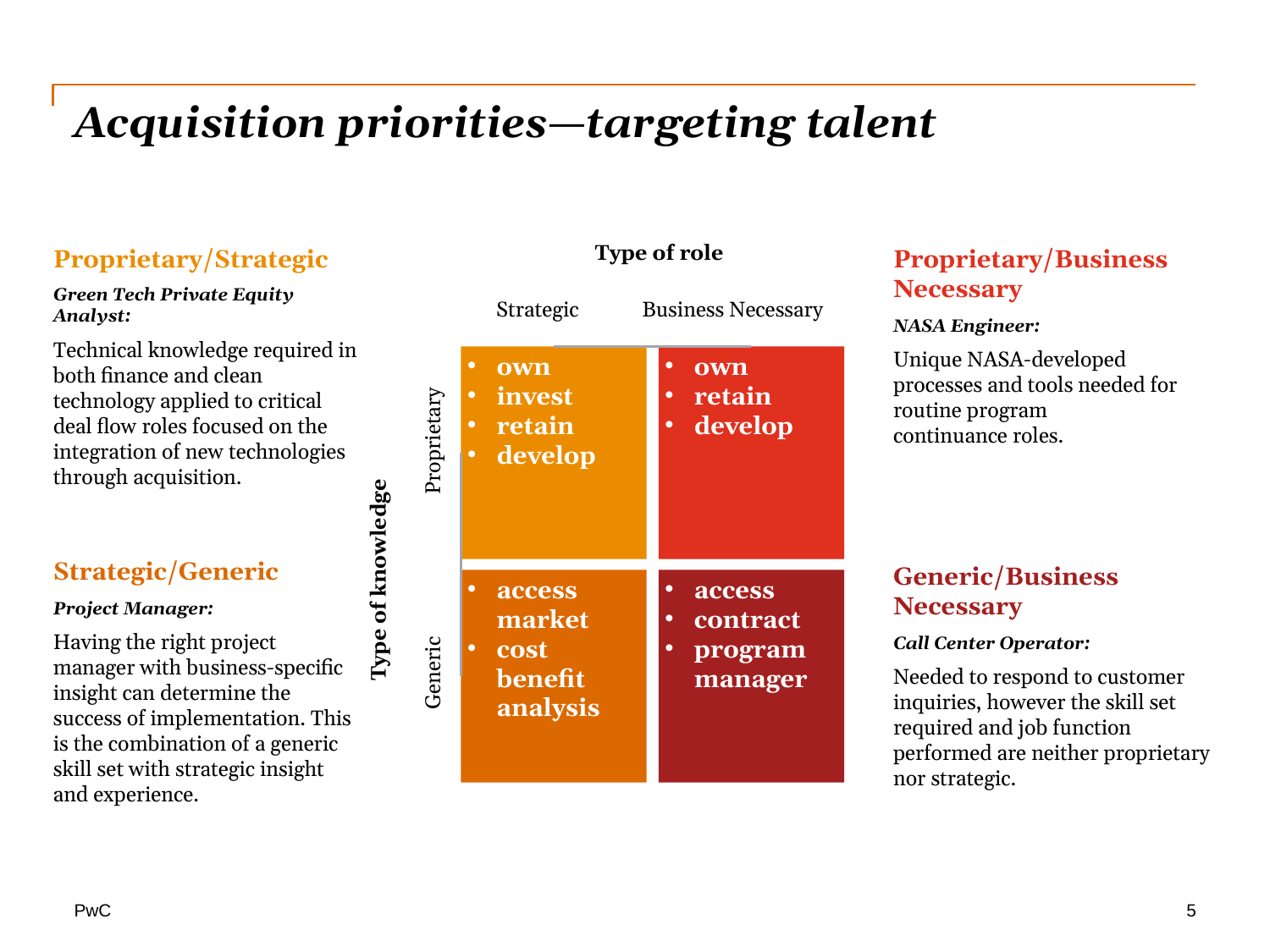

# Acquisition priorities—targeting talent
Type of role
Strategic
Business Necessary
own
invest
retain
develop
own
retain
develop
Proprietary
Type of knowledge
access market
cost benefit analysis
access
contract
program manager
Generic
Proprietary/Strategic
Green Tech Private Equity Analyst:
Technical knowledge required in both finance and clean technology applied to critical deal flow roles focused on the integration of new technologies through acquisition.
Proprietary/Business Necessary
NASA Engineer:
Unique NASA-developed processes and tools needed for routine program continuance roles.
Strategic/Generic
Project Manager:
Having the right project manager with business-specific insight can determine the success of implementation. This is the combination of a generic skill set with strategic insight and experience.
Generic/Business Necessary
Call Center Operator:
Needed to respond to customer inquiries, however the skill set required and job function performed are neither proprietary nor strategic.
5